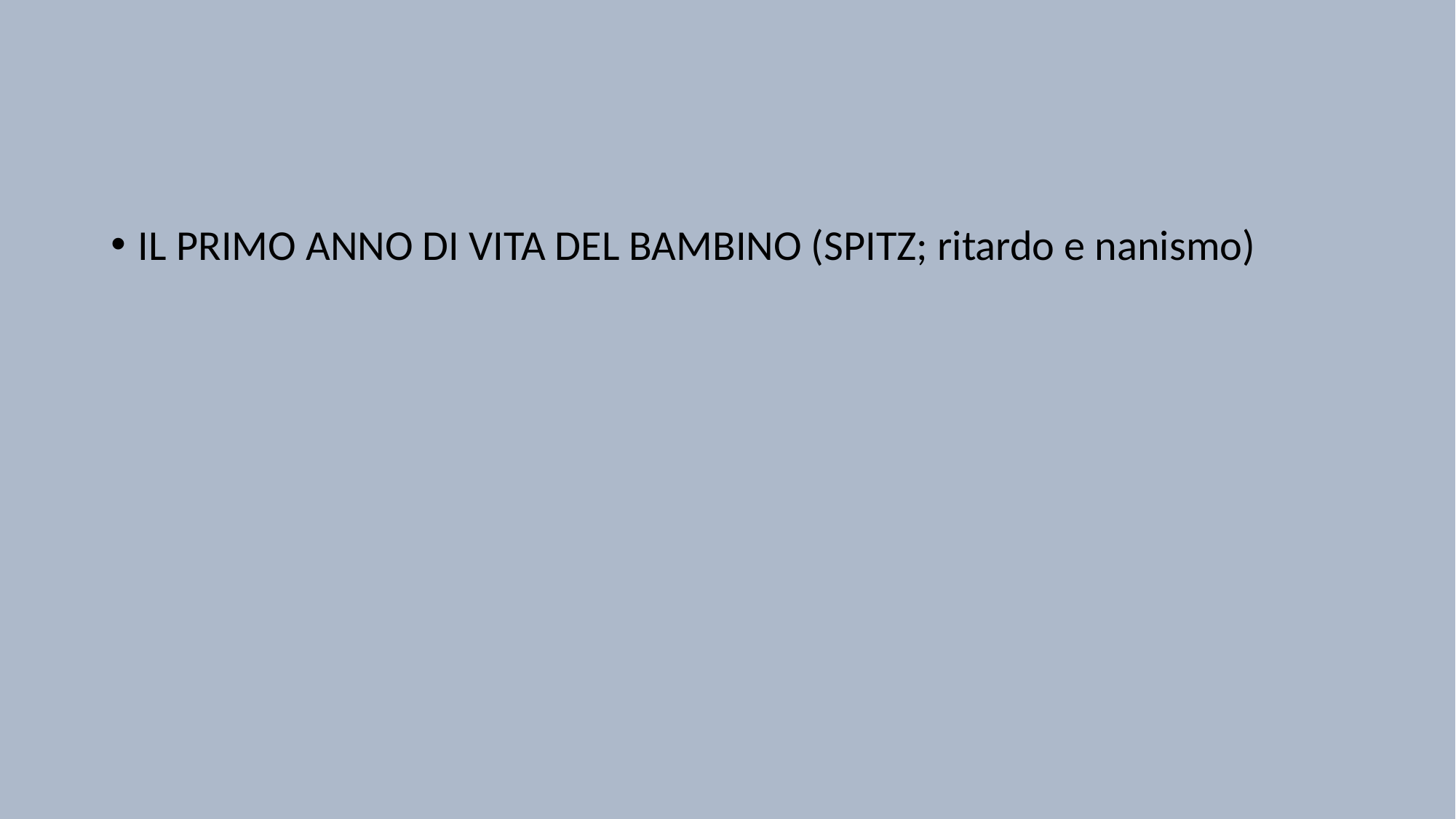

#
IL PRIMO ANNO DI VITA DEL BAMBINO (SPITZ; ritardo e nanismo)